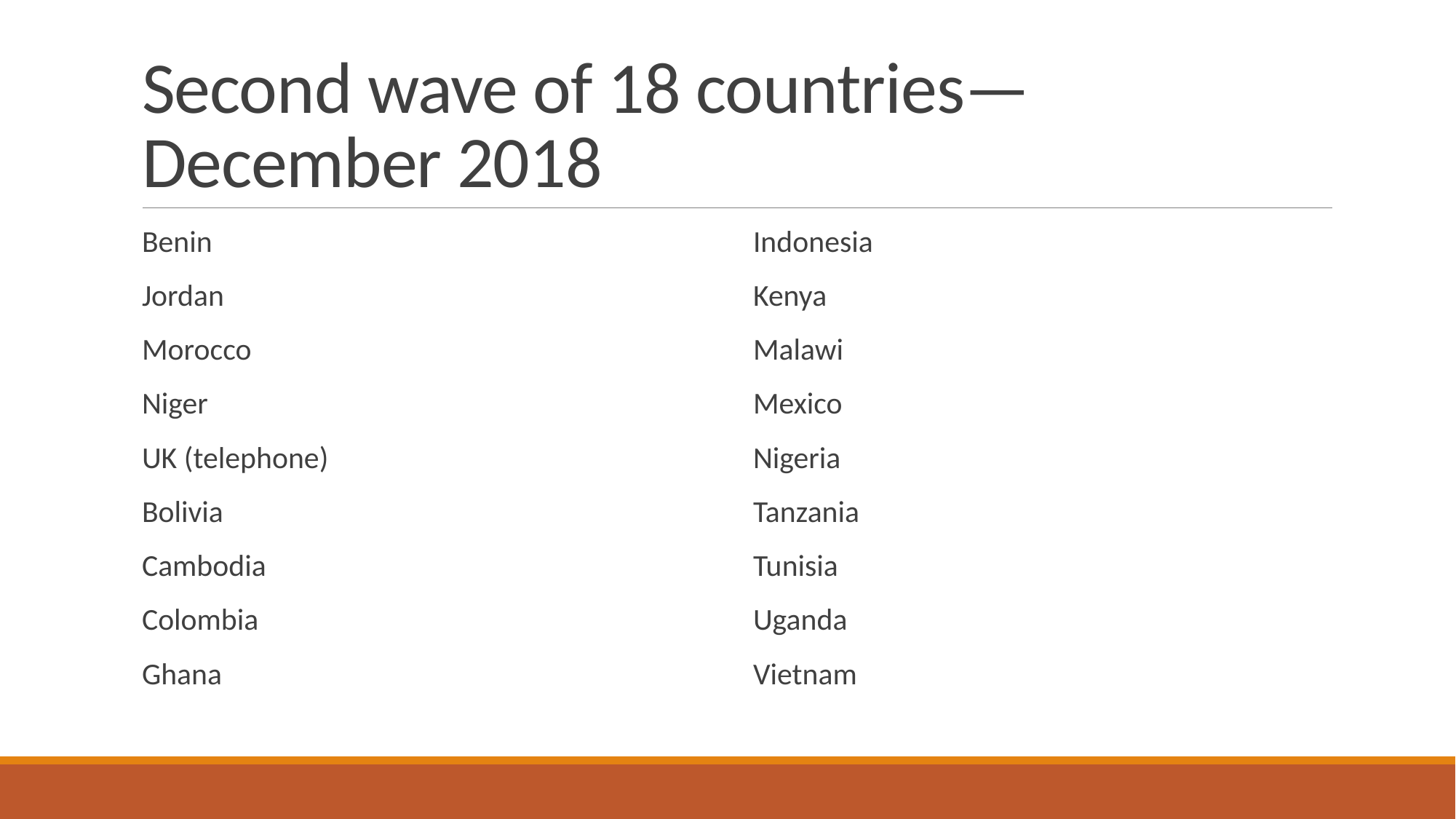

# Second wave of 18 countries—December 2018
Benin
Jordan
Morocco
Niger
UK (telephone)
Bolivia
Cambodia
Colombia
Ghana

Indonesia
Kenya
Malawi
Mexico
Nigeria
Tanzania
Tunisia
Uganda
Vietnam